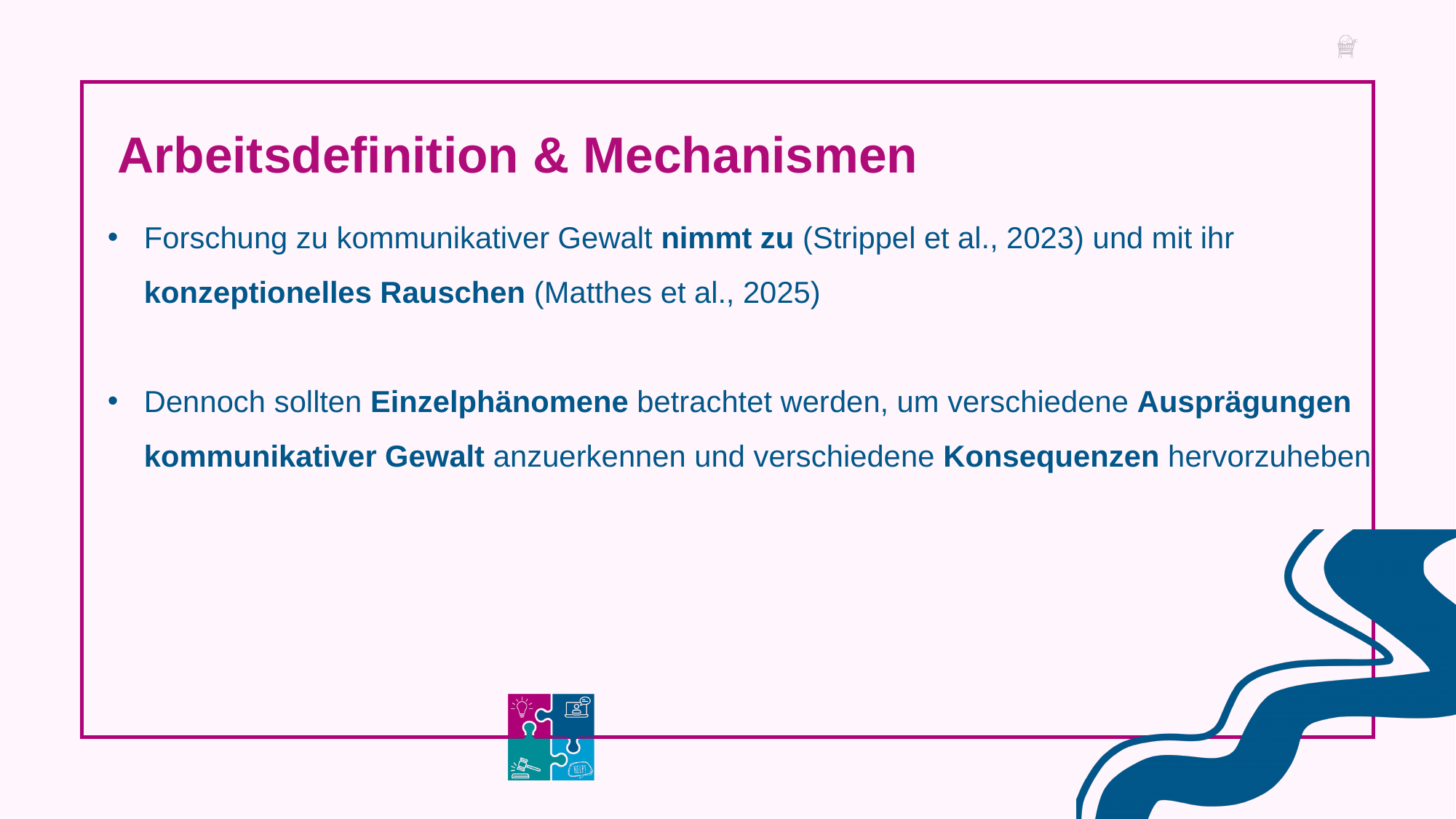

Arbeitsdefinition & Mechanismen
Forschung zu kommunikativer Gewalt nimmt zu (Strippel et al., 2023) und mit ihr konzeptionelles Rauschen (Matthes et al., 2025)

Dennoch sollten Einzelphänomene betrachtet werden, um verschiedene Ausprägungen kommunikativer Gewalt anzuerkennen und verschiedene Konsequenzen hervorzuheben